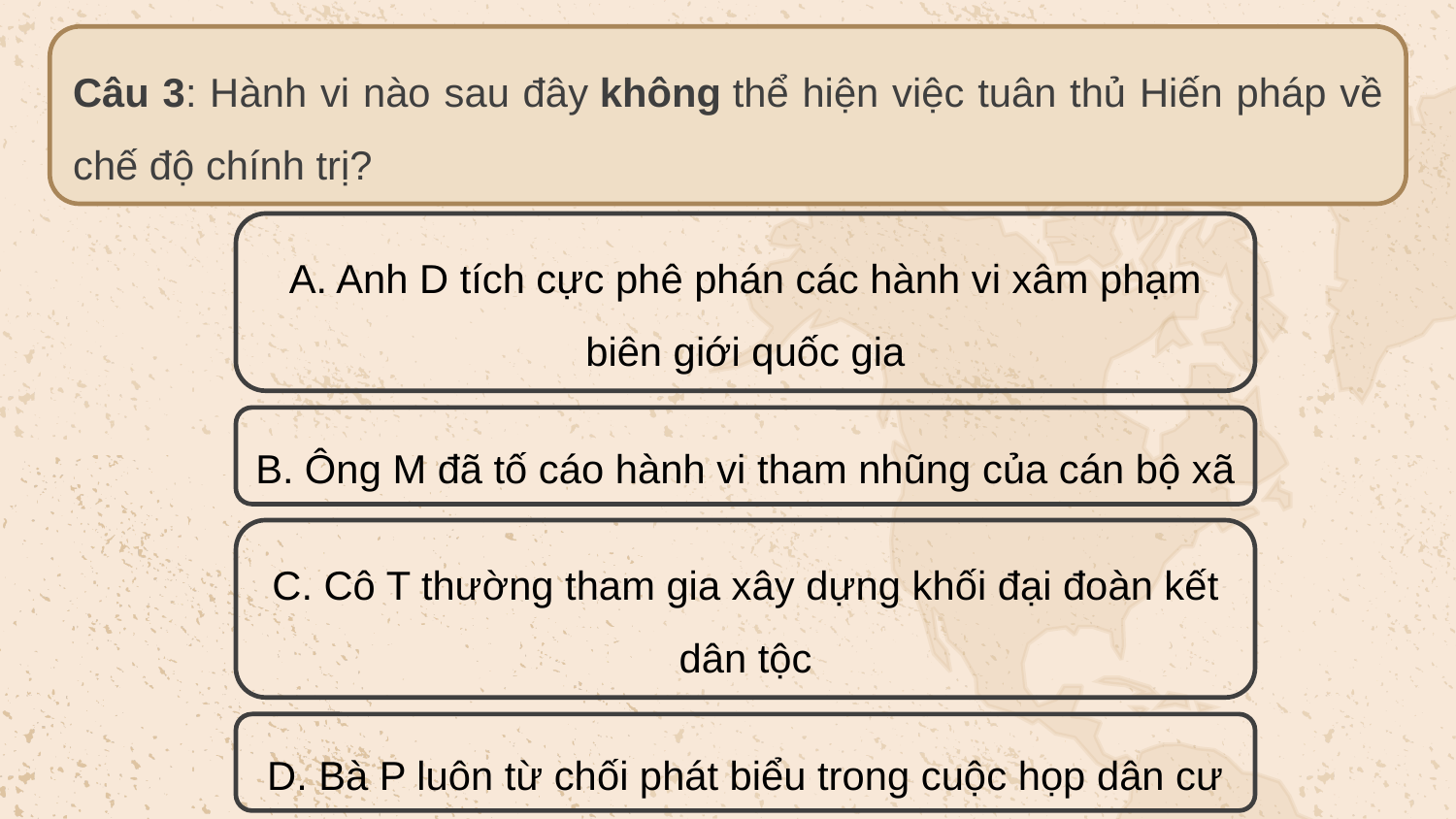

Câu 3: Hành vi nào sau đây không thể hiện việc tuân thủ Hiến pháp về chế độ chính trị?
A. Anh D tích cực phê phán các hành vi xâm phạm biên giới quốc gia
B. Ông M đã tố cáo hành vi tham nhũng của cán bộ xã
C. Cô T thường tham gia xây dựng khối đại đoàn kết dân tộc
D. Bà P luôn từ chối phát biểu trong cuộc họp dân cư